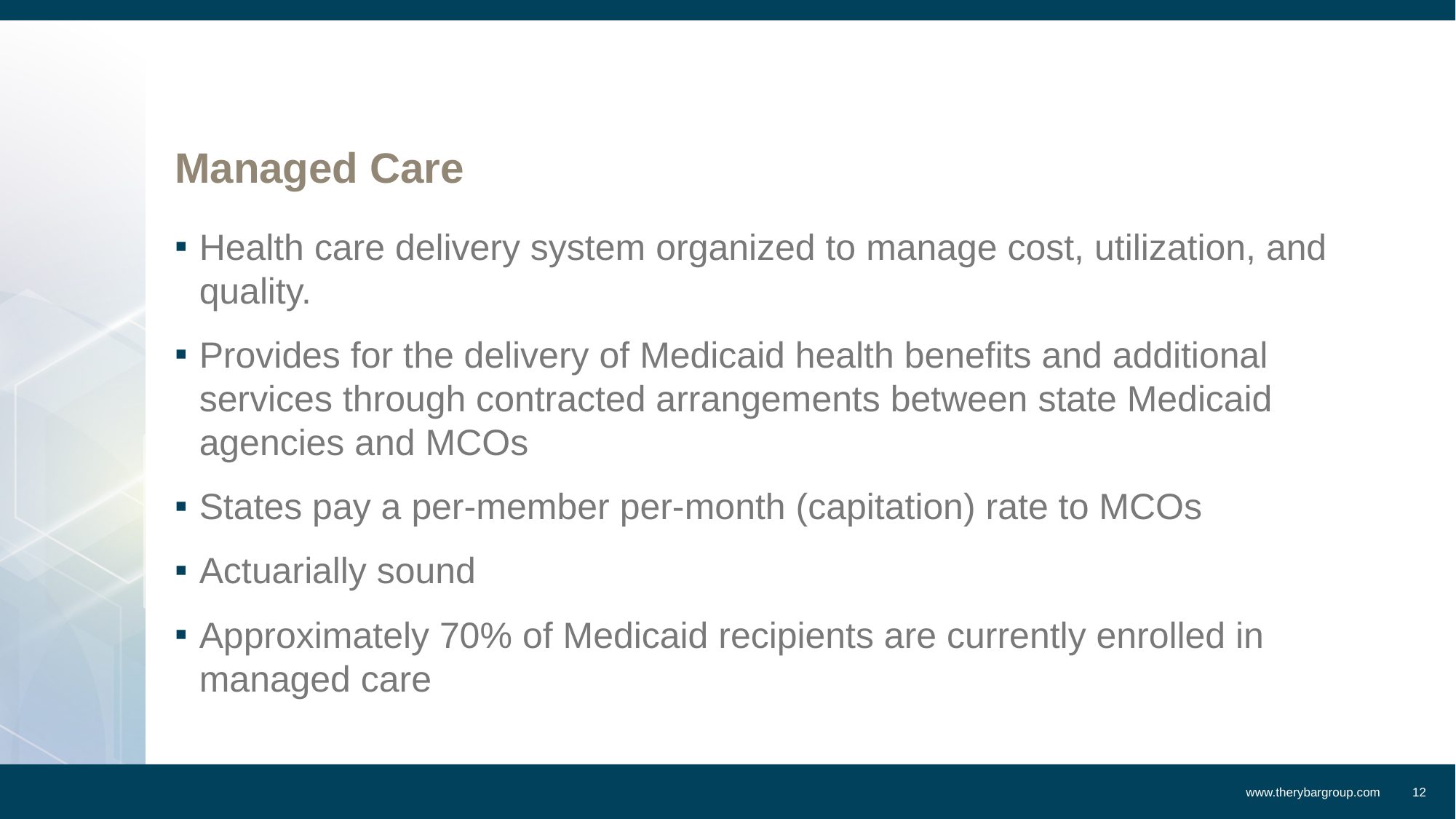

# Managed Care
Health care delivery system organized to manage cost, utilization, and quality.
Provides for the delivery of Medicaid health benefits and additional services through contracted arrangements between state Medicaid agencies and MCOs
States pay a per-member per-month (capitation) rate to MCOs
Actuarially sound
Approximately 70% of Medicaid recipients are currently enrolled in managed care

www.therybargroup.com
12